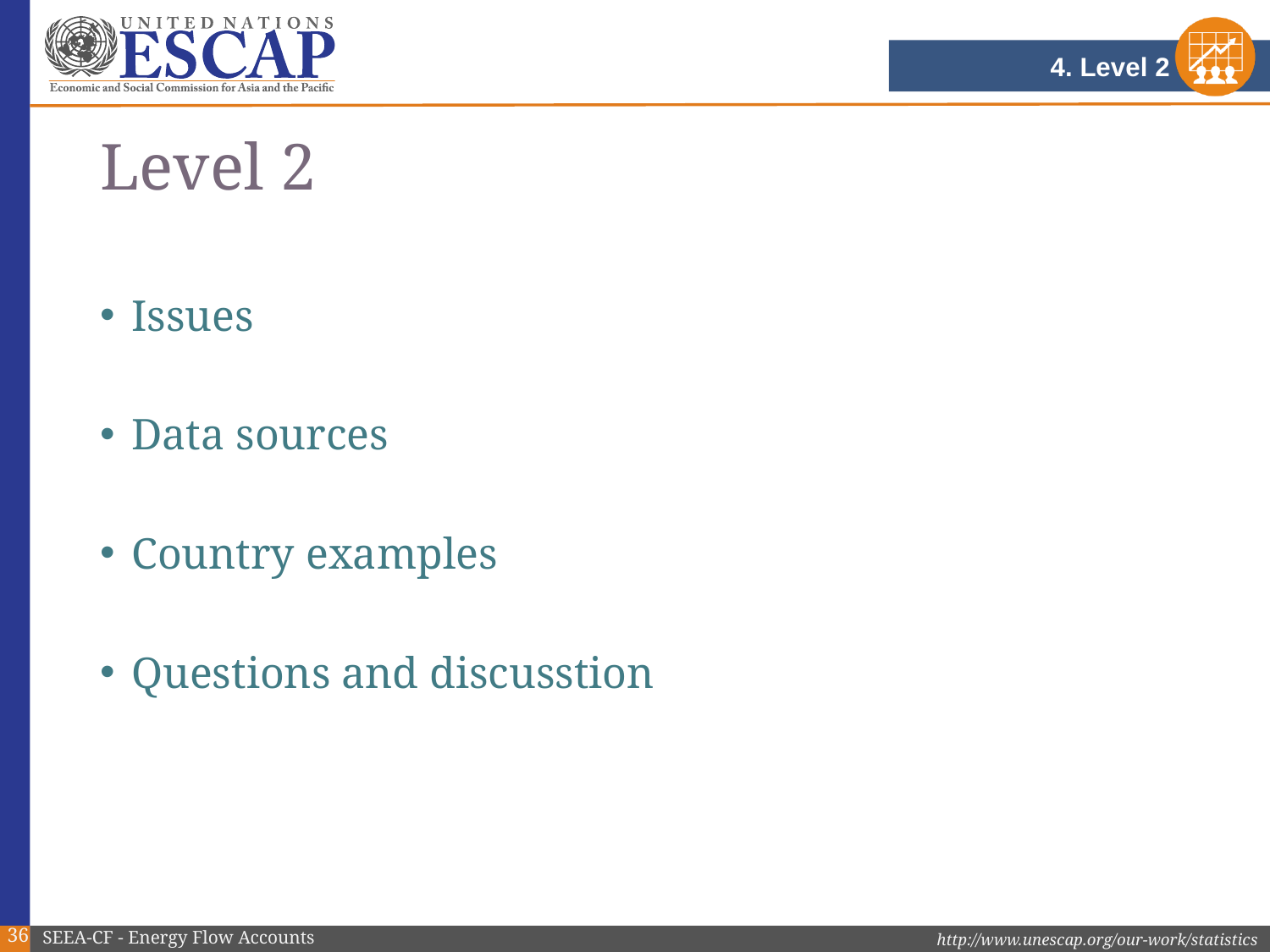

4. Level 2
# Level 2
Issues
Data sources
Country examples
Questions and discusstion
36
SEEA-CF - Energy Flow Accounts